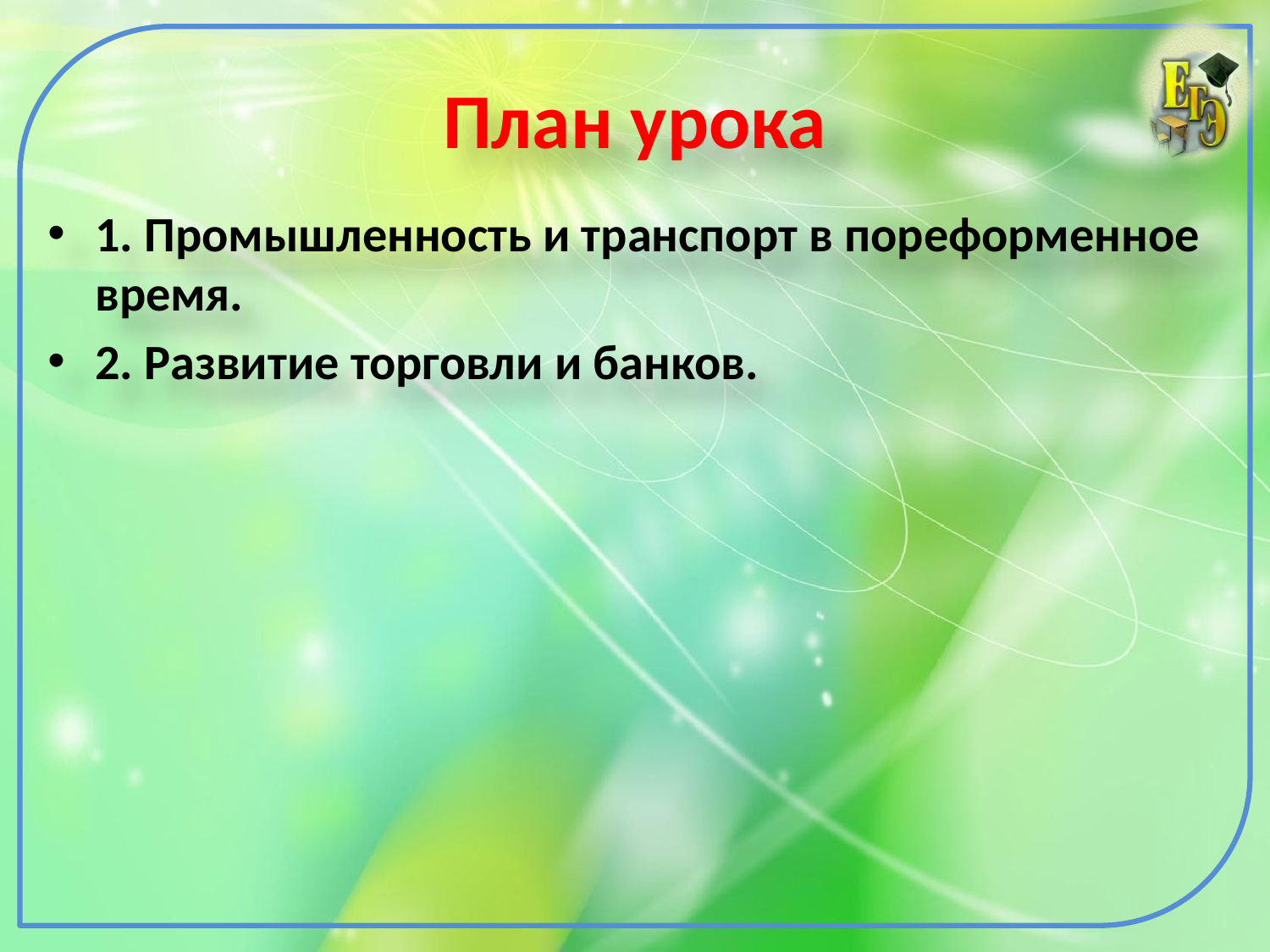

# План урока
1. Промышленность и транспорт в пореформенное время.
2. Развитие торговли и банков.